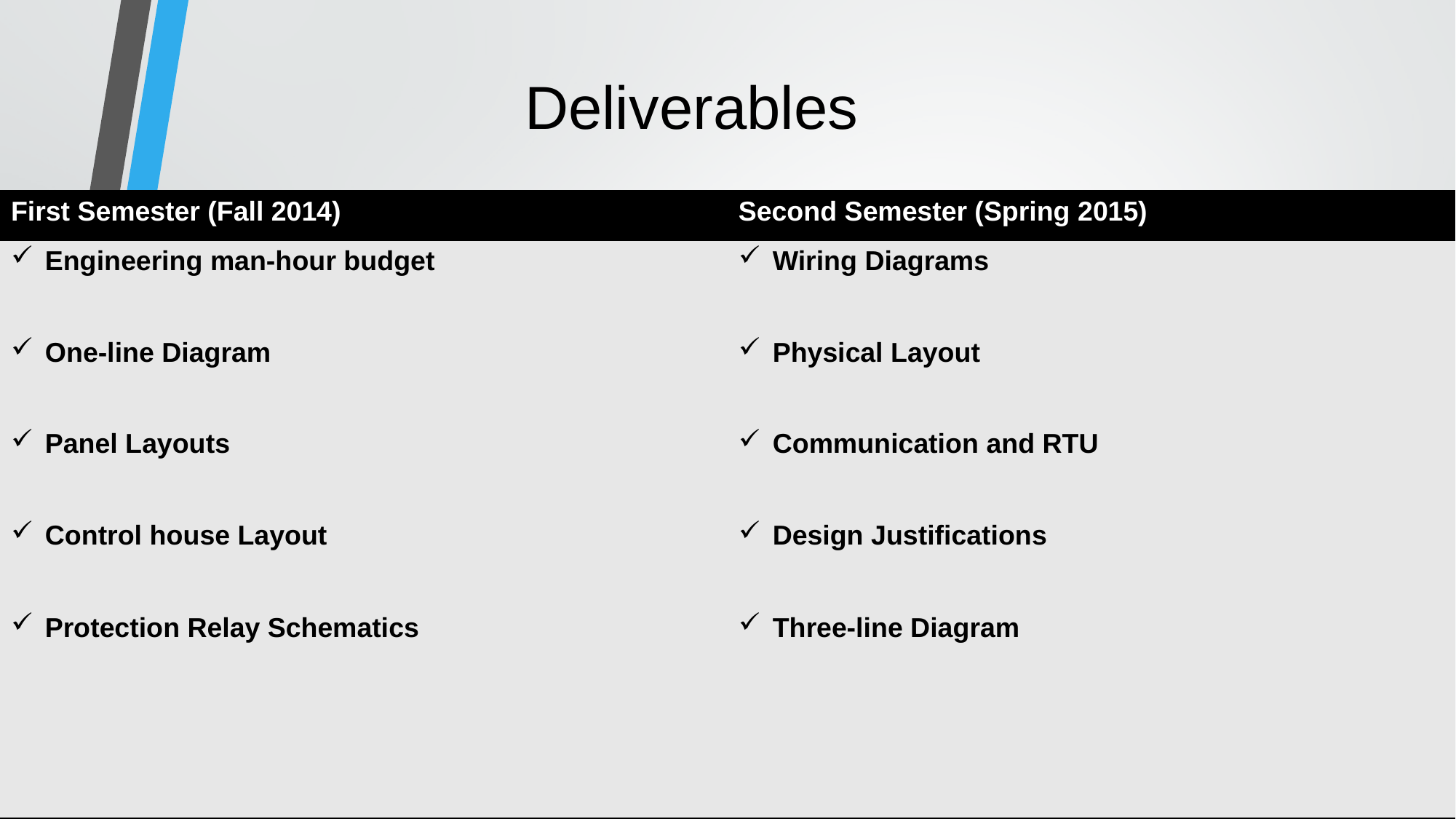

# Deliverables
| First Semester (Fall 2014) | Second Semester (Spring 2015) |
| --- | --- |
| Engineering man-hour budget One-line Diagram Panel Layouts Control house Layout Protection Relay Schematics | Wiring Diagrams Physical Layout Communication and RTU Design Justifications Three-line Diagram |